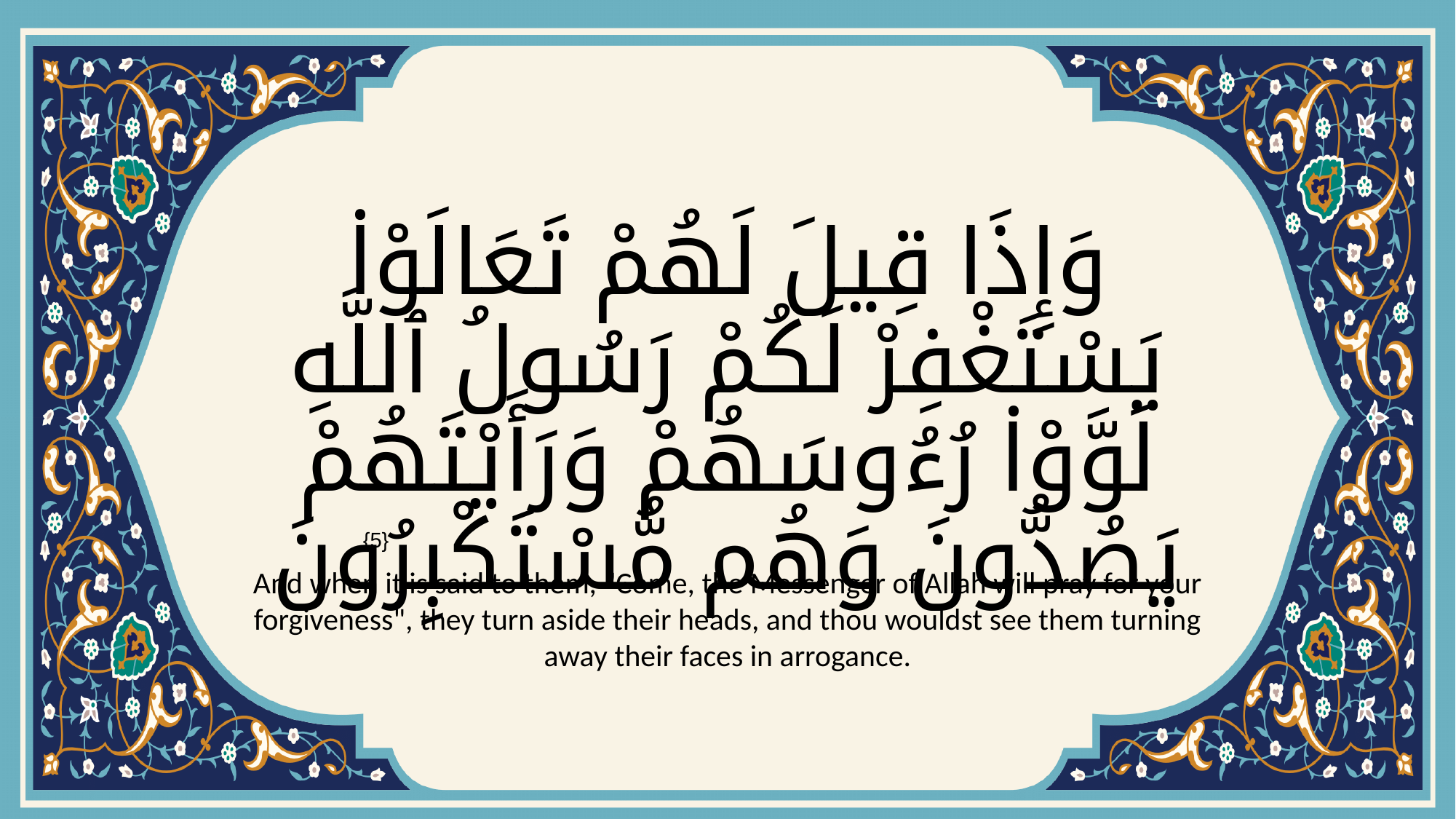

# وَإِذَا قِيلَ لَهُمْ تَعَالَوْا۟ يَسْتَغْفِرْ لَكُمْ رَسُولُ ٱللَّهِ لَوَّوْا۟ رُءُوسَهُمْ وَرَأَيْتَهُمْ يَصُدُّونَ وَهُم مُّسْتَكْبِرُونَ
{5}
And when it is said to them, "Come, the Messenger of Allah will pray for your forgiveness", they turn aside their heads, and thou wouldst see them turning away their faces in arrogance.